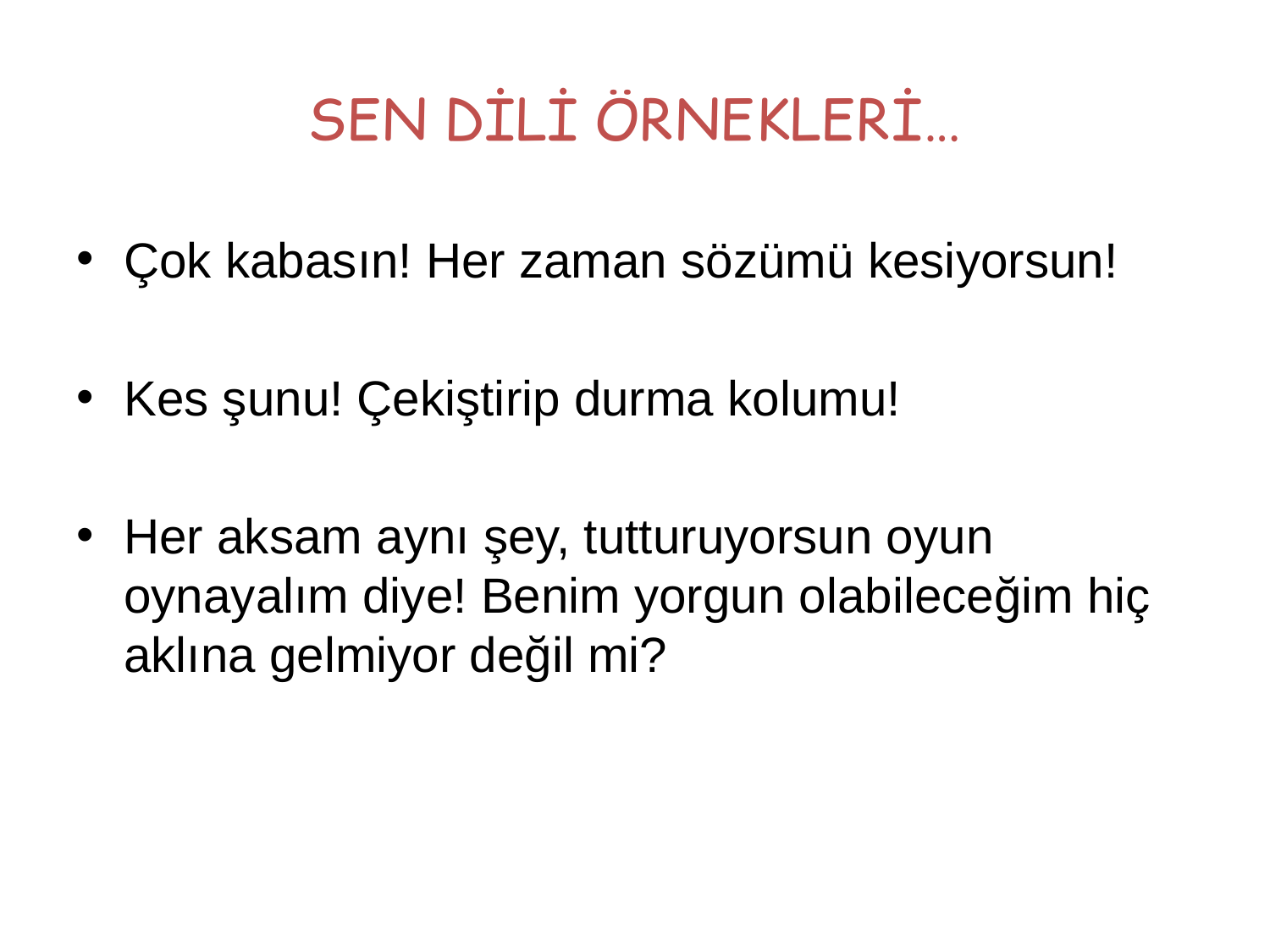

# SEN DİLİ ÖRNEKLERİ…
Çok kabasın! Her zaman sözümü kesiyorsun!

Kes şunu! Çekiştirip durma kolumu!

Her aksam aynı şey, tutturuyorsun oyun oynayalım diye! Benim yorgun olabileceğim hiç aklına gelmiyor değil mi?